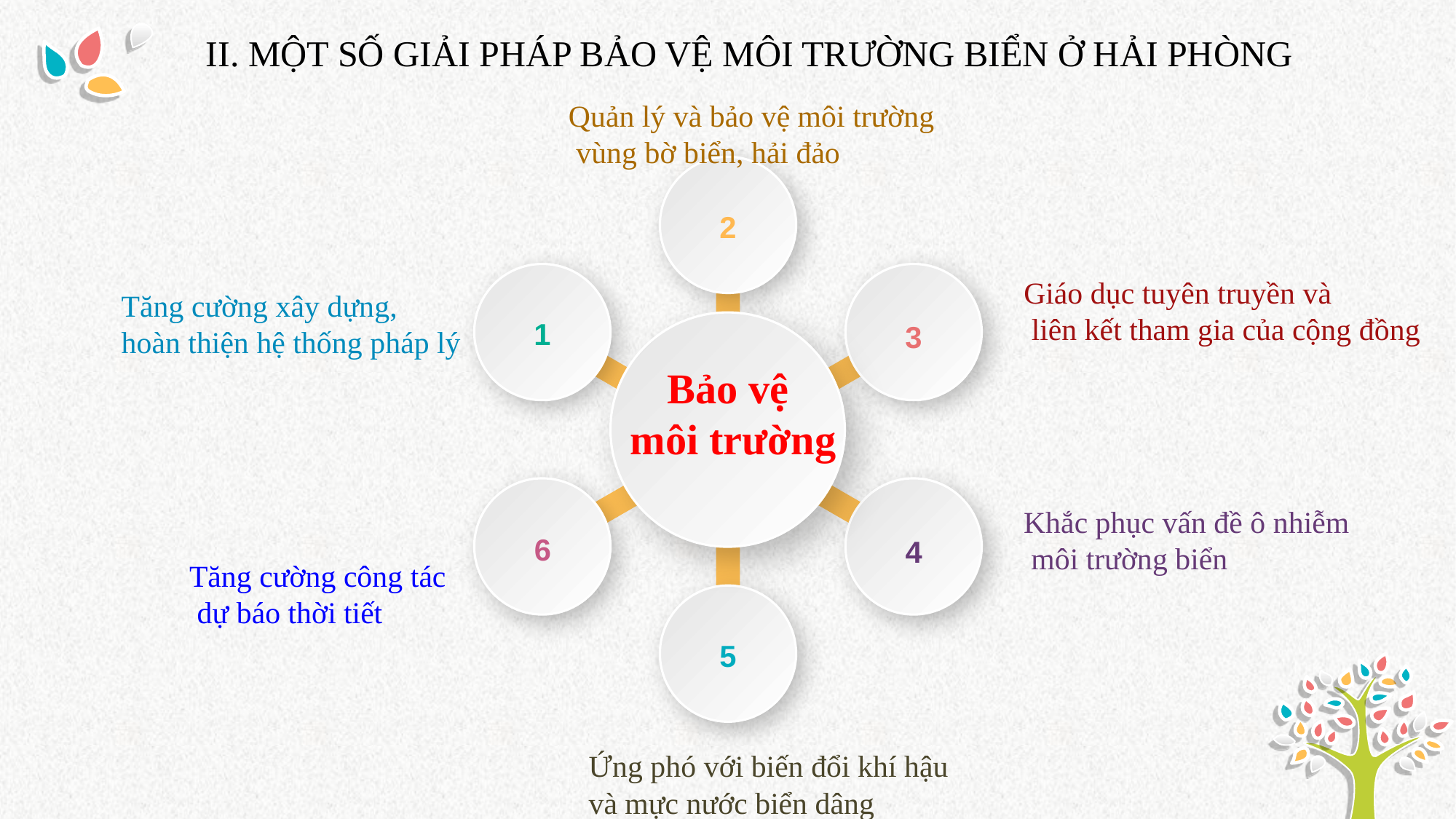

II. MỘT SỐ GIẢI PHÁP BẢO VỆ MÔI TRƯỜNG BIỂN Ở HẢI PHÒNG
Quản lý và bảo vệ môi trường
 vùng bờ biển, hải đảo

2

1

3
Giáo dục tuyên truyền và
 liên kết tham gia của cộng đồng

Tăng cường xây dựng,
hoàn thiện hệ thống pháp lý

Bảo vệ
môi trường

6

4
Khắc phục vấn đề ô nhiễm
 môi trường biển
Tăng cường công tác
 dự báo thời tiết

5
Ứng phó với biến đổi khí hậu
và mực nước biển dâng